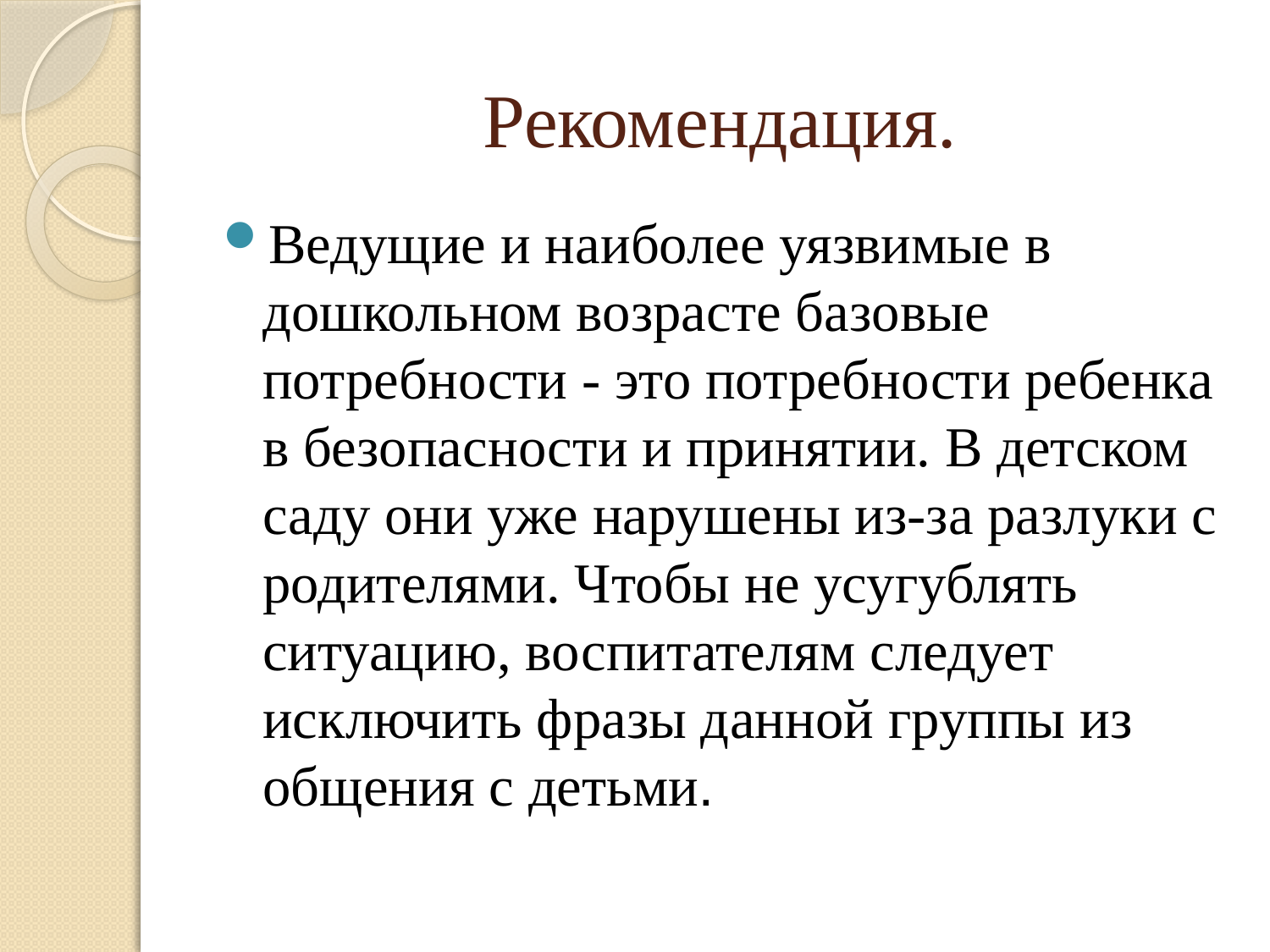

# Рекомендация.
Ведущие и наиболее уязвимые в дошкольном возрасте базовые потребности - это потребности ребенка в безопасности и принятии. В детском саду они уже нарушены из-за разлуки с родителями. Чтобы не усугублять ситуацию, воспитателям следует исключить фразы данной группы из общения с детьми.